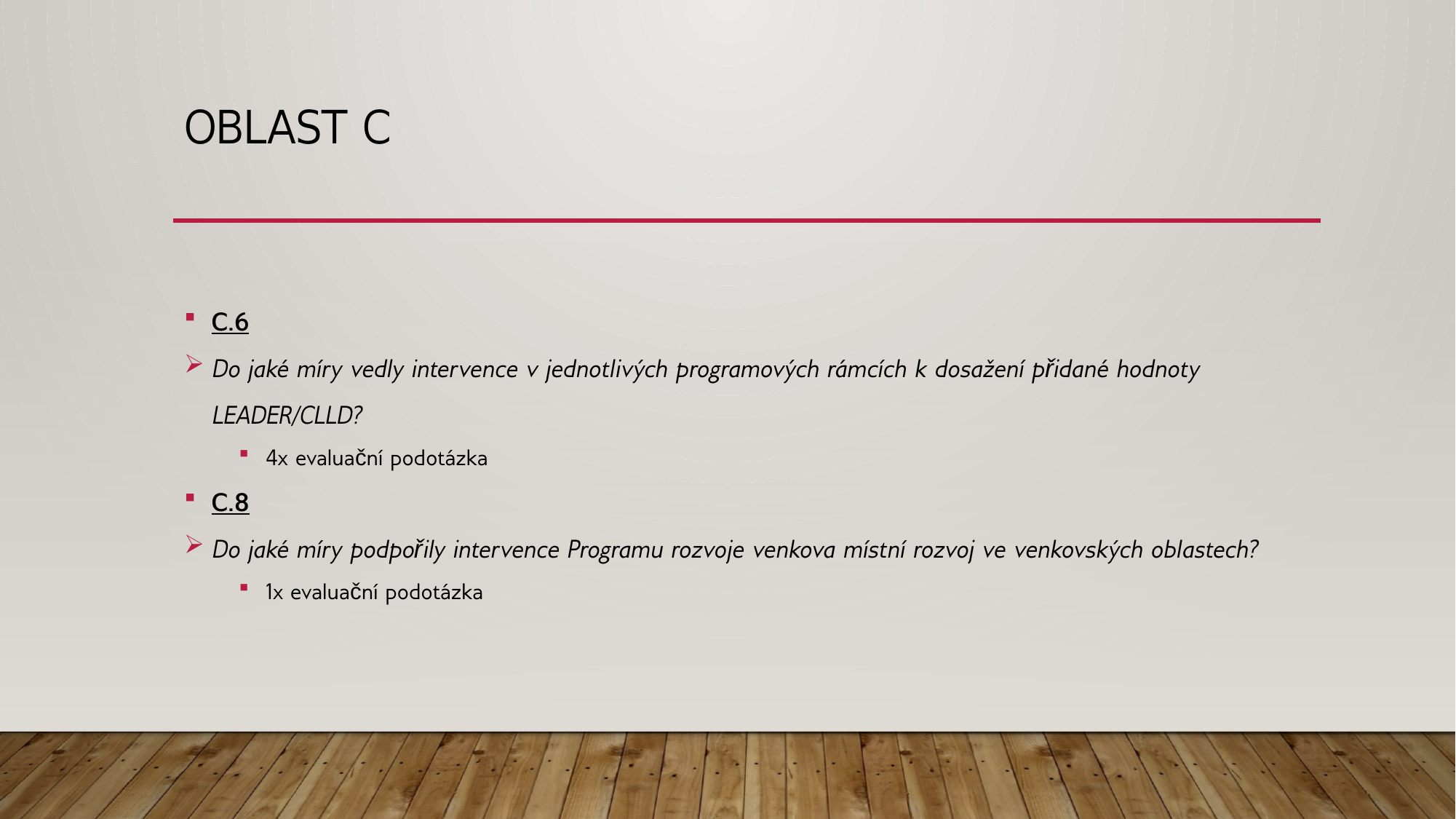

# Oblast C
C.6
Do jaké míry vedly intervence v jednotlivých programových rámcích k dosažení přidané hodnoty LEADER/CLLD?
4x evaluační podotázka
C.8
Do jaké míry podpořily intervence Programu rozvoje venkova místní rozvoj ve venkovských oblastech?
1x evaluační podotázka